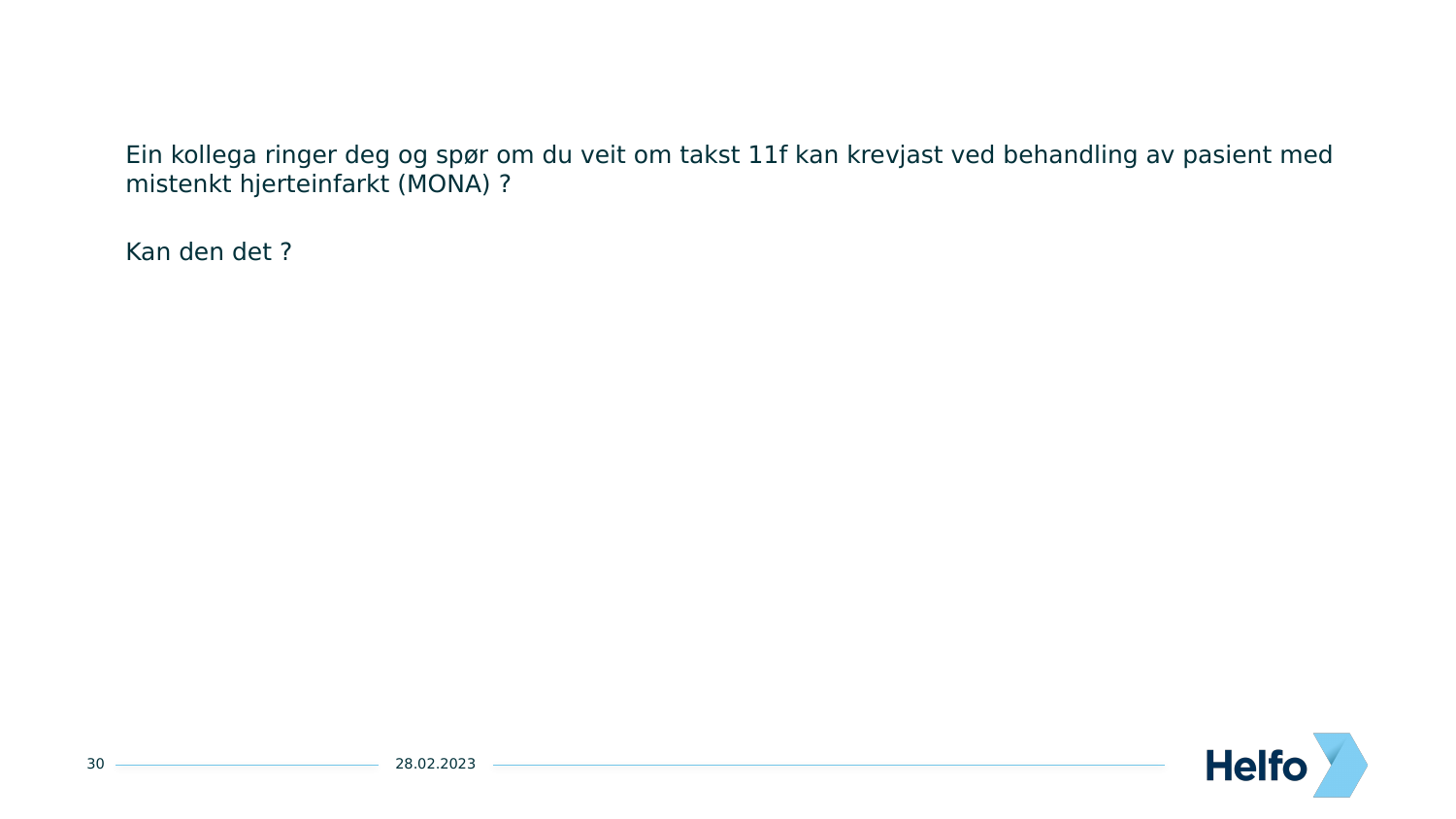

30

Ein kollega ringer deg og spør om du veit om takst 11f kan krevjast ved behandling av pasient med mistenkt hjerteinfarkt (MONA) ?

Kan den det ?

28.02.2023